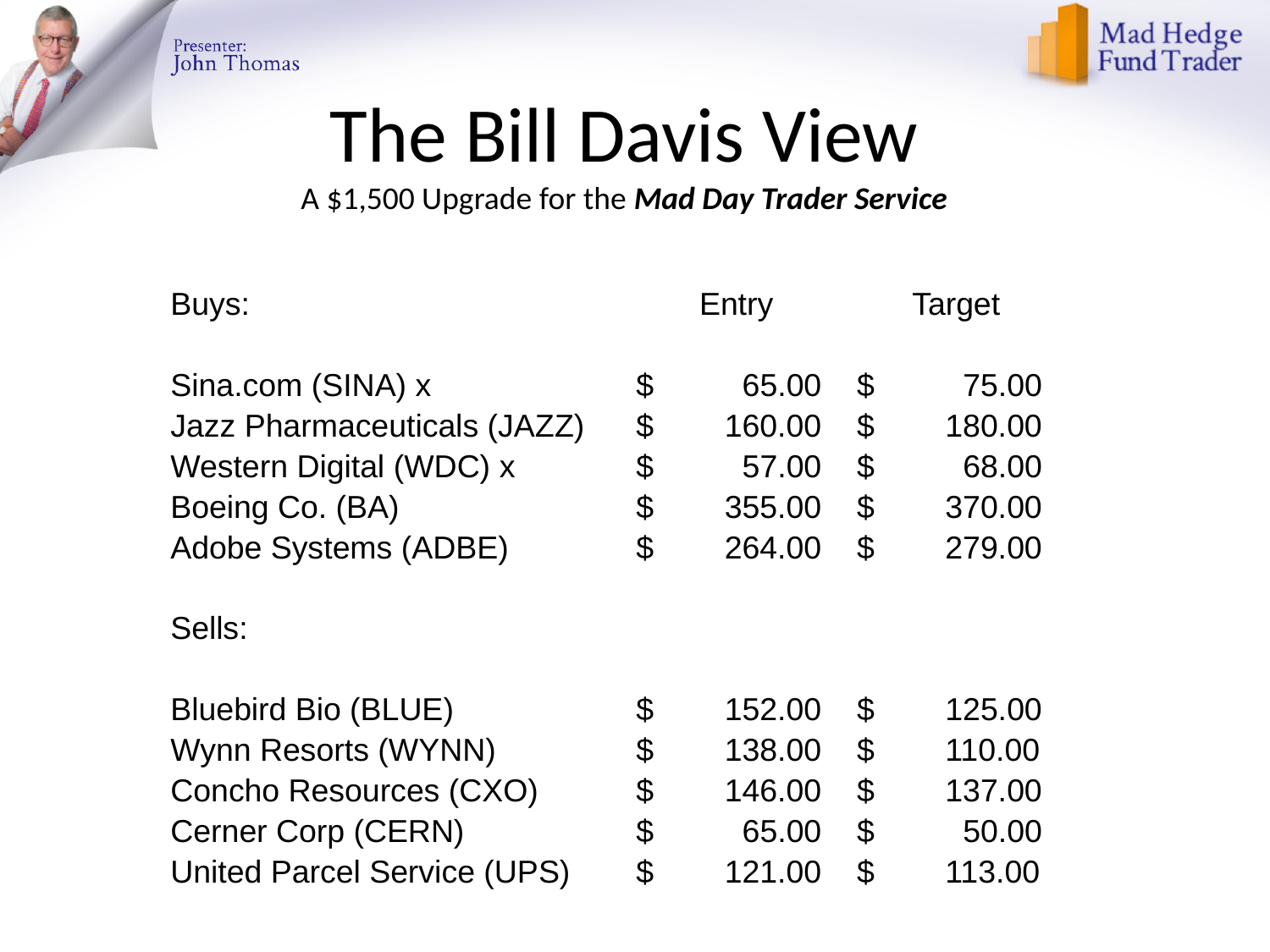

# The Bill Davis View A $1,500 Upgrade for the Mad Day Trader Service

| Buys: | Entry | Target |
| --- | --- | --- |
|  |  |  |
| Sina.com (SINA) x | $ 65.00 | $ 75.00 |
| Jazz Pharmaceuticals (JAZZ) | $ 160.00 | $ 180.00 |
| Western Digital (WDC) x | $ 57.00 | $ 68.00 |
| Boeing Co. (BA) | $ 355.00 | $ 370.00 |
| Adobe Systems (ADBE) | $ 264.00 | $ 279.00 |
|  |  |  |
| Sells: |  |  |
|  |  |  |
| Bluebird Bio (BLUE) | $ 152.00 | $ 125.00 |
| Wynn Resorts (WYNN) | $ 138.00 | $ 110.00 |
| Concho Resources (CXO) | $ 146.00 | $ 137.00 |
| Cerner Corp (CERN) | $ 65.00 | $ 50.00 |
| United Parcel Service (UPS) | $ 121.00 | $ 113.00 |